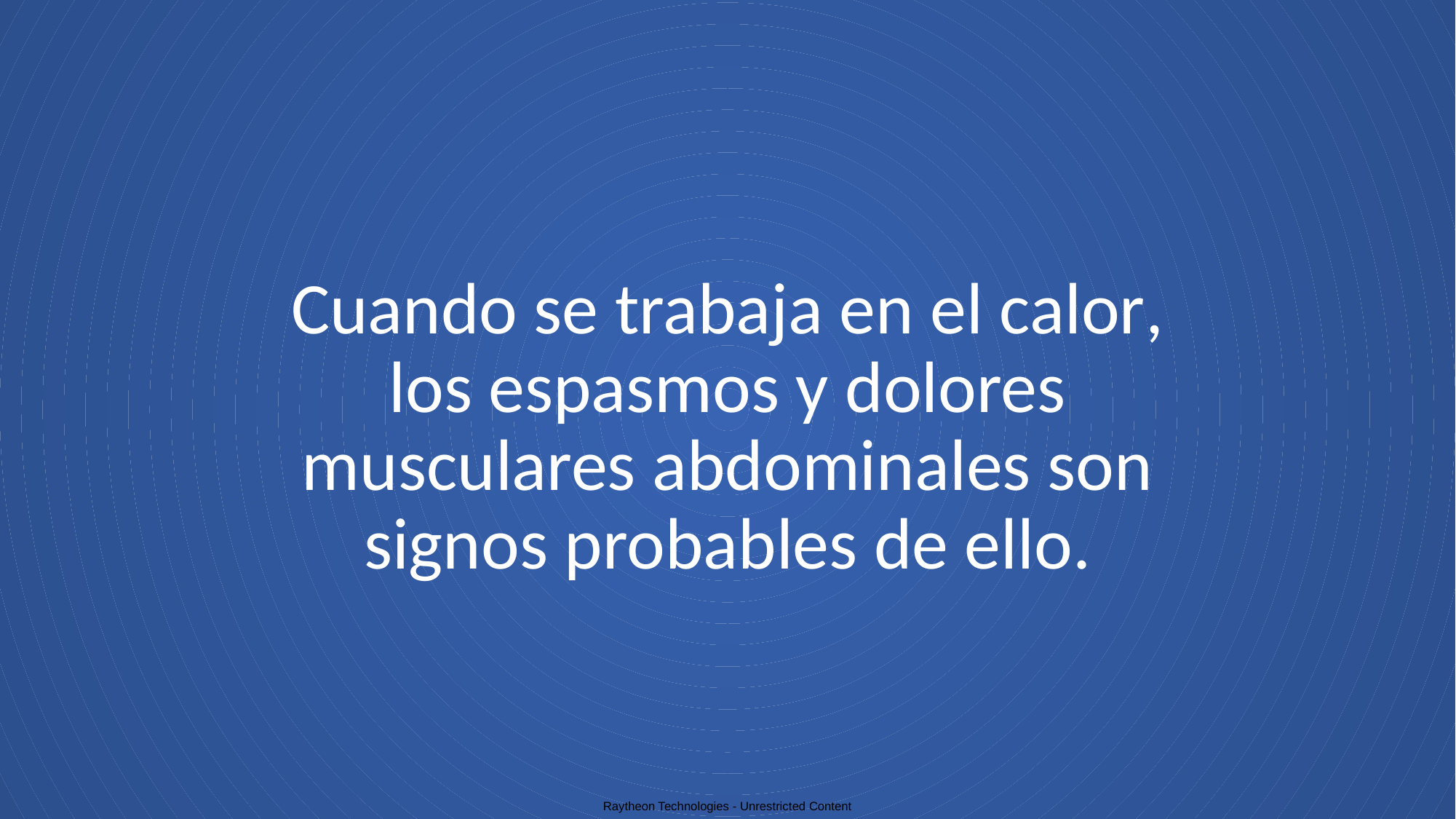

# Cuando se trabaja en el calor, los espasmos y dolores musculares abdominales son signos probables de ello.
Raytheon Technologies - Unrestricted Content